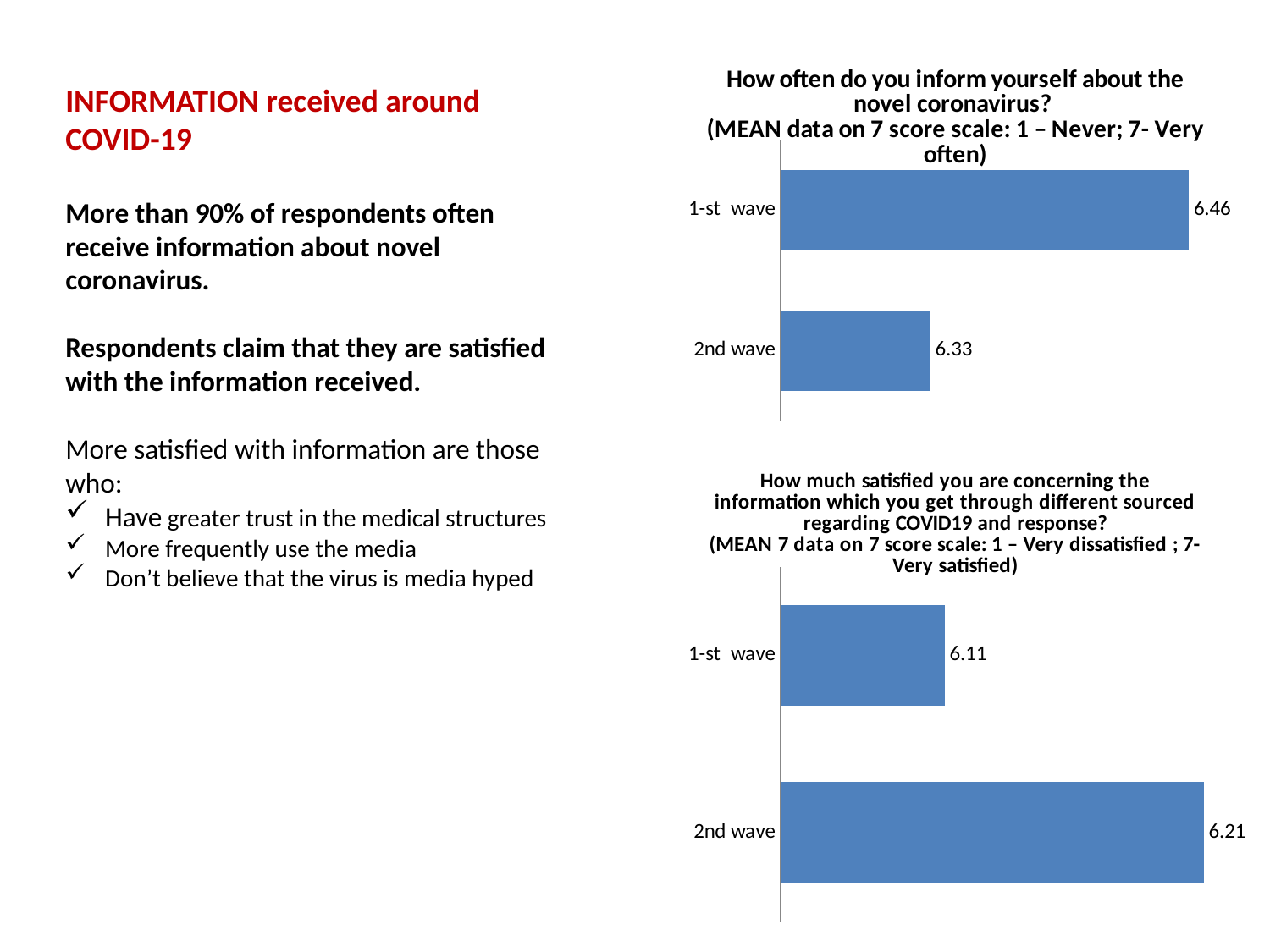

### Chart: How often do you inform yourself about the novel coronavirus?
(MEAN data on 7 score scale: 1 – Never; 7- Very often)

| Category | How often do you inform yourself about the novel coronavirus? |
|---|---|
| 1-st  wave | 6.457372116349047 |
| 2nd wave | 6.325955734406436 |
INFORMATION received around COVID-19

More than 90% of respondents often receive information about novel coronavirus.

Respondents claim that they are satisfied with the information received.

More satisfied with information are those who:
Have greater trust in the medical structures
More frequently use the media
Don’t believe that the virus is media hyped

### Chart: How much satisfied you are concerning the information which you get through different sourced regarding COVID19 and response?
(MEAN 7 data on 7 score scale: 1 – Very dissatisfied ; 7- Very satisfied)

| Category | How much satisfied you are concerning the information which you get through different sourced regarding COVID19 and response? |
|---|---|
| 1-st  wave | 6.106598984771576 |
| 2nd wave | 6.211967545638945 |